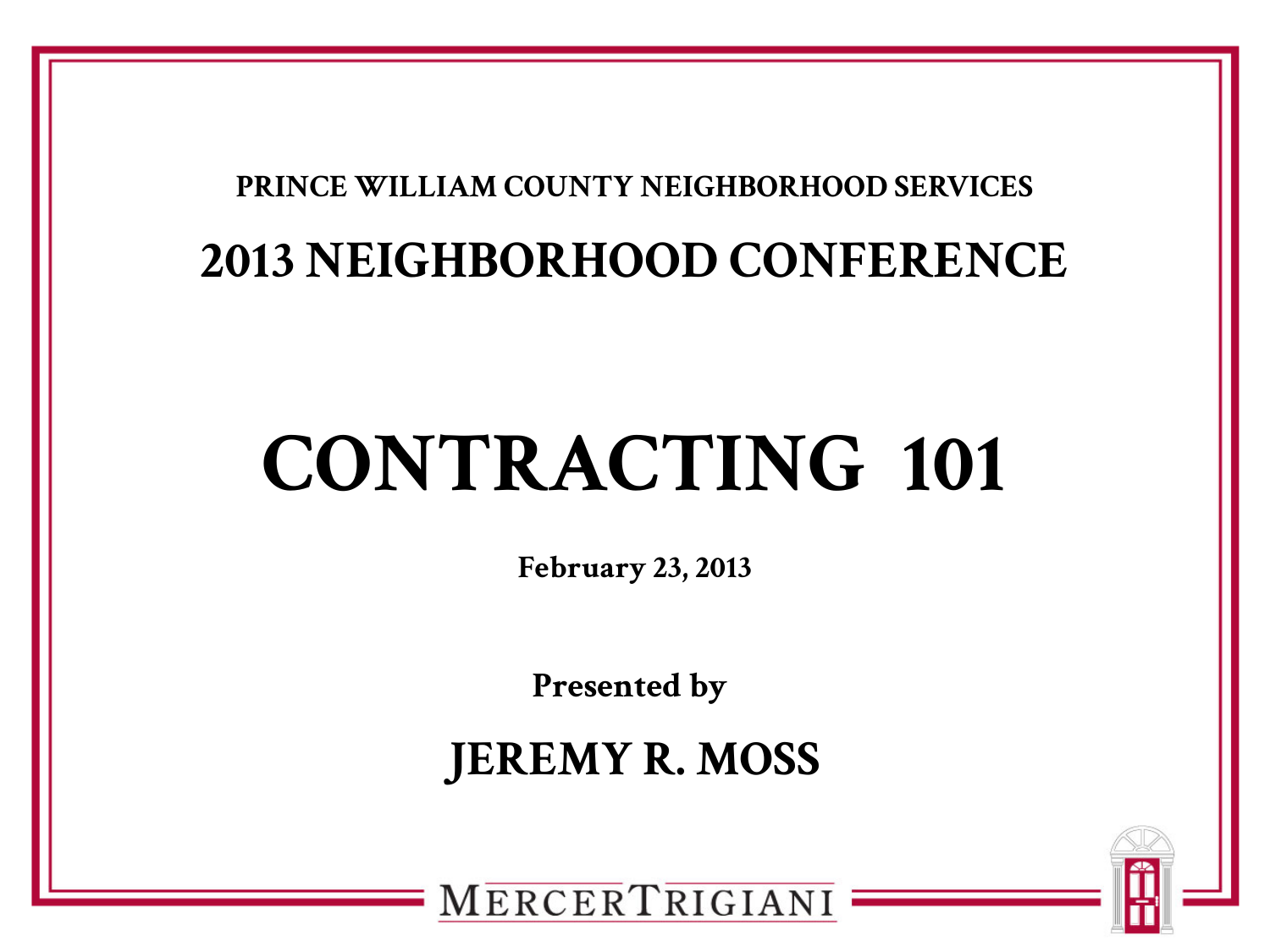

PRINCE WILLIAM COUNTY NEIGHBORHOOD SERVICES
2013 NEIGHBORHOOD CONFERENCE

CONTRACTING  101

February 23, 2013

Presented by
 JEREMY R. MOSS